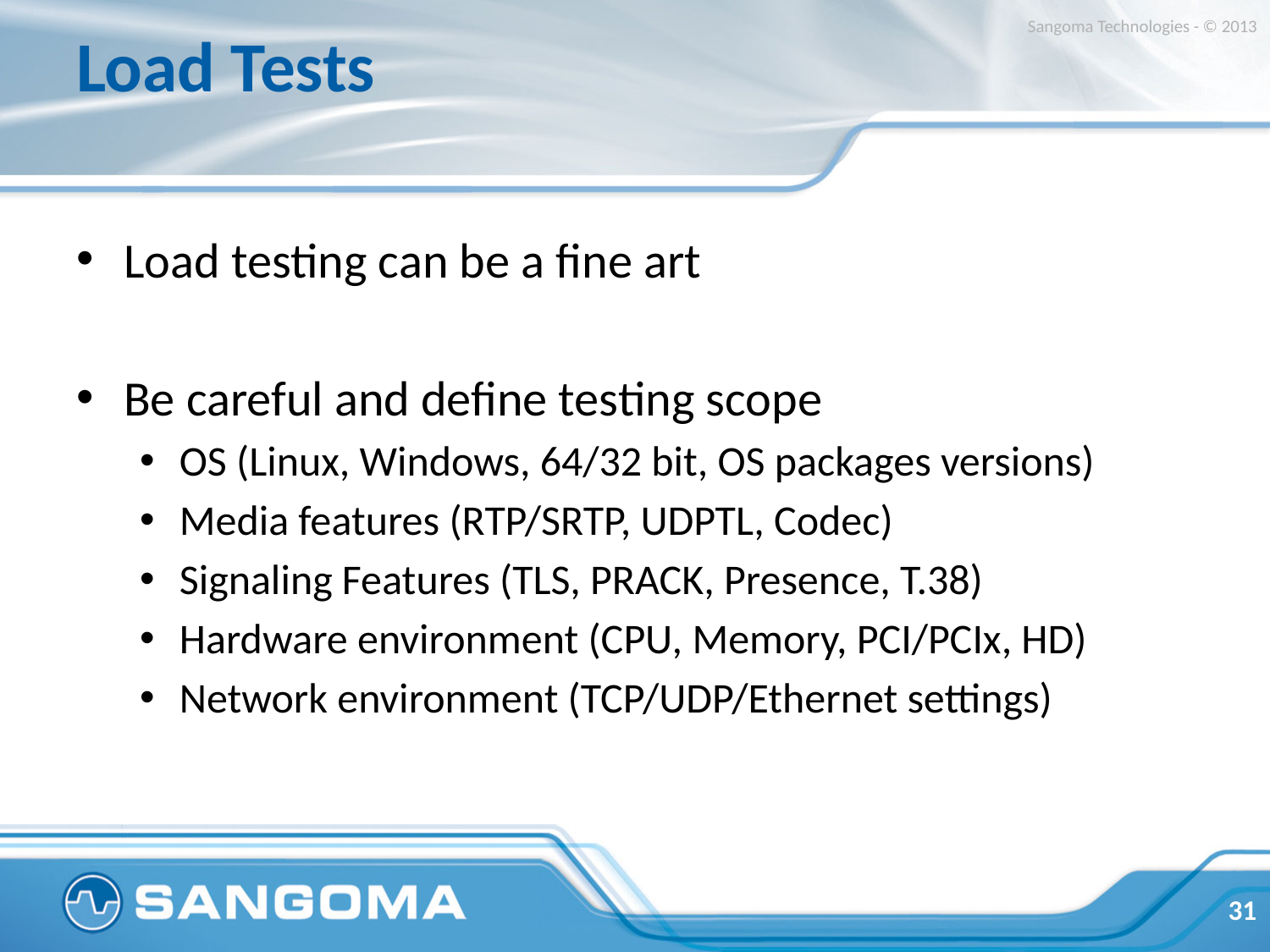

# Load Tests
Sangoma Technologies - © 2013
Load testing can be a fine art

Be careful and define testing scope
OS (Linux, Windows, 64/32 bit, OS packages versions)
Media features (RTP/SRTP, UDPTL, Codec)
Signaling Features (TLS, PRACK, Presence, T.38)
Hardware environment (CPU, Memory, PCI/PCIx, HD)
Network environment (TCP/UDP/Ethernet settings)

31